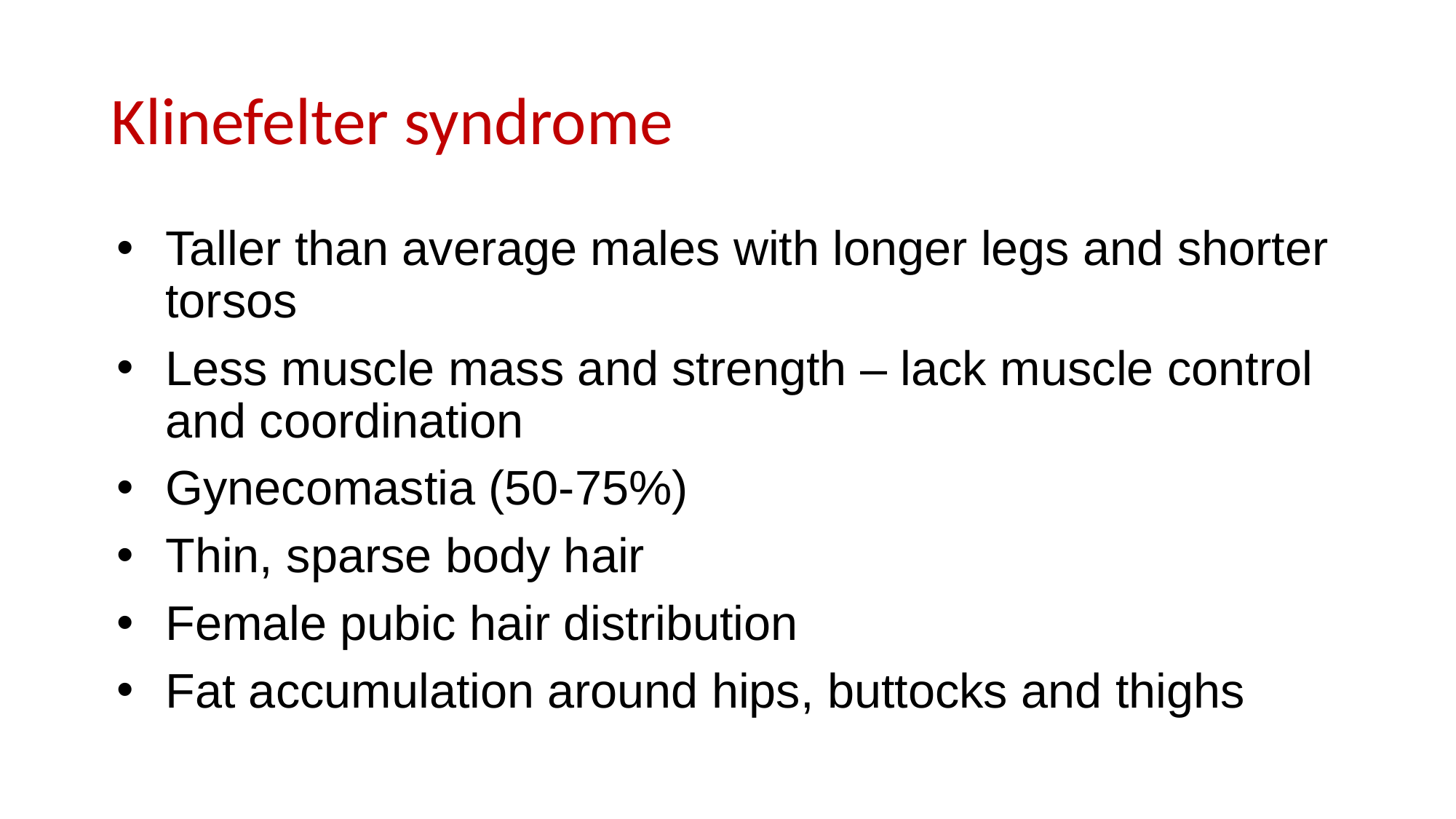

# Klinefelter syndrome
Taller than average males with longer legs and shorter torsos
Less muscle mass and strength – lack muscle control and coordination
Gynecomastia (50-75%)
Thin, sparse body hair
Female pubic hair distribution
Fat accumulation around hips, buttocks and thighs